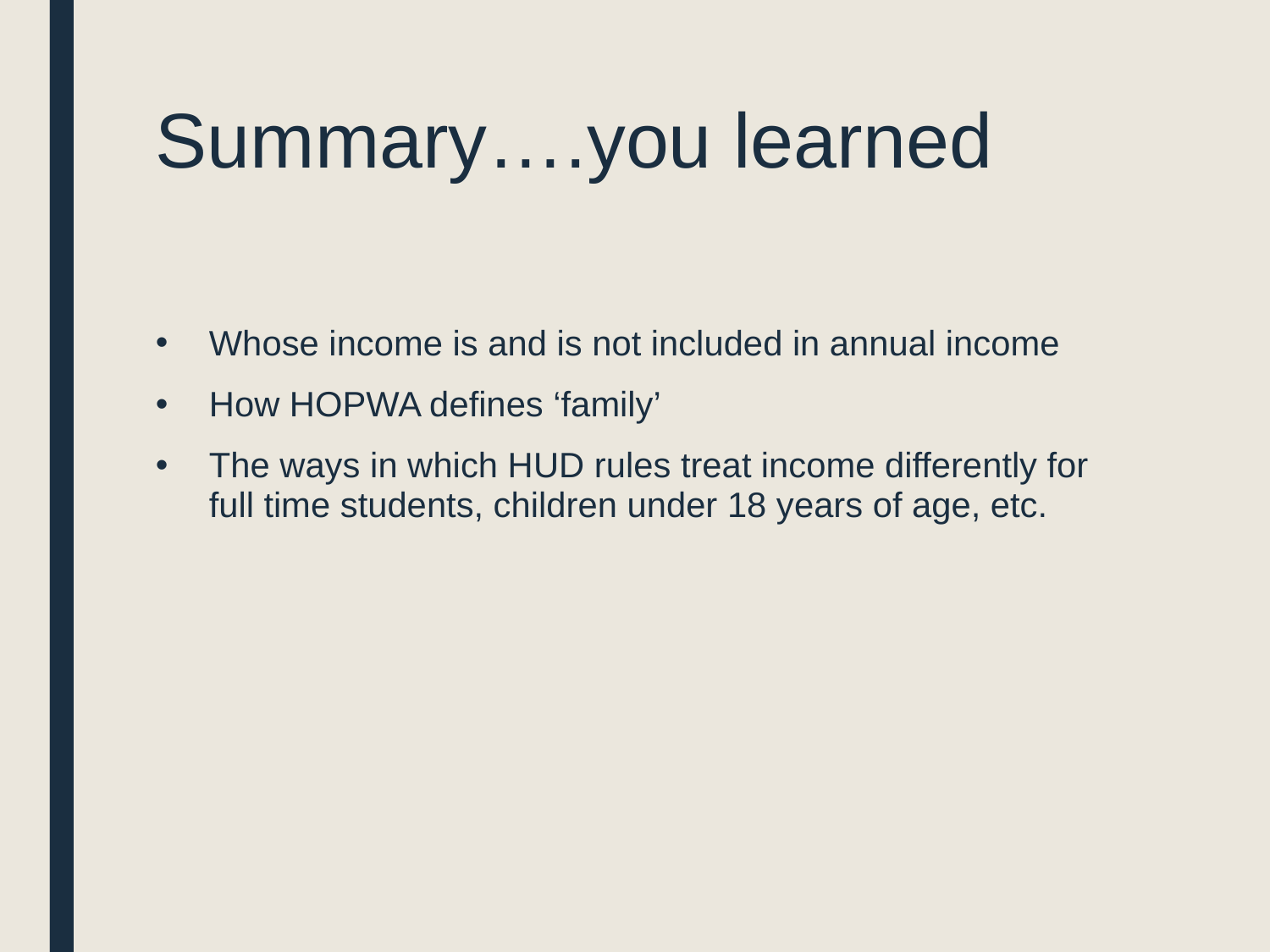

# Summary….you learned
Whose income is and is not included in annual income
How HOPWA defines ‘family’
The ways in which HUD rules treat income differently for full time students, children under 18 years of age, etc.